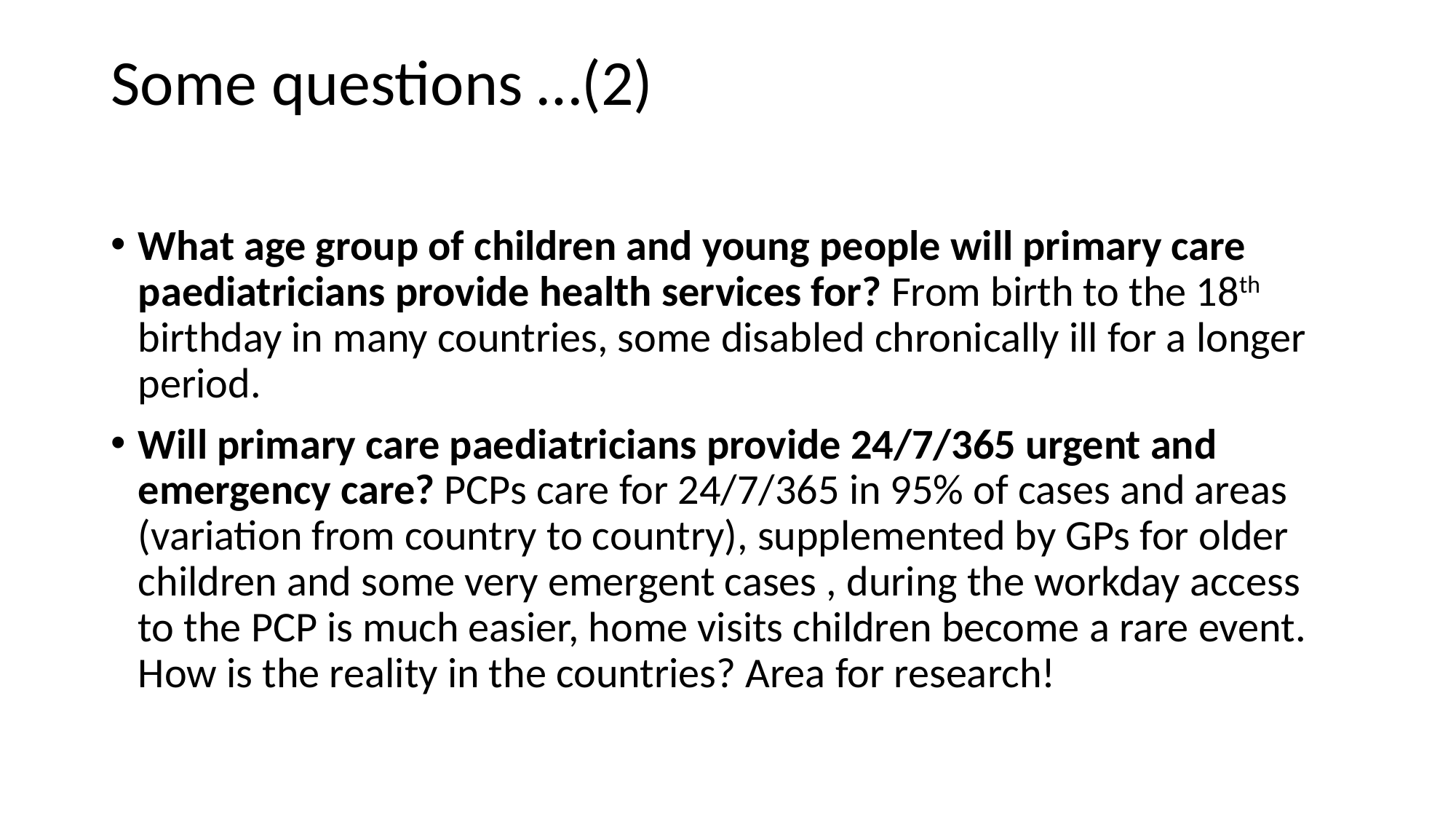

# Some questions …(2)
What age group of children and young people will primary care paediatricians provide health services for? From birth to the 18th birthday in many countries, some disabled chronically ill for a longer period.
Will primary care paediatricians provide 24/7/365 urgent and emergency care? PCPs care for 24/7/365 in 95% of cases and areas (variation from country to country), supplemented by GPs for older children and some very emergent cases , during the workday access to the PCP is much easier, home visits children become a rare event. How is the reality in the countries? Area for research!